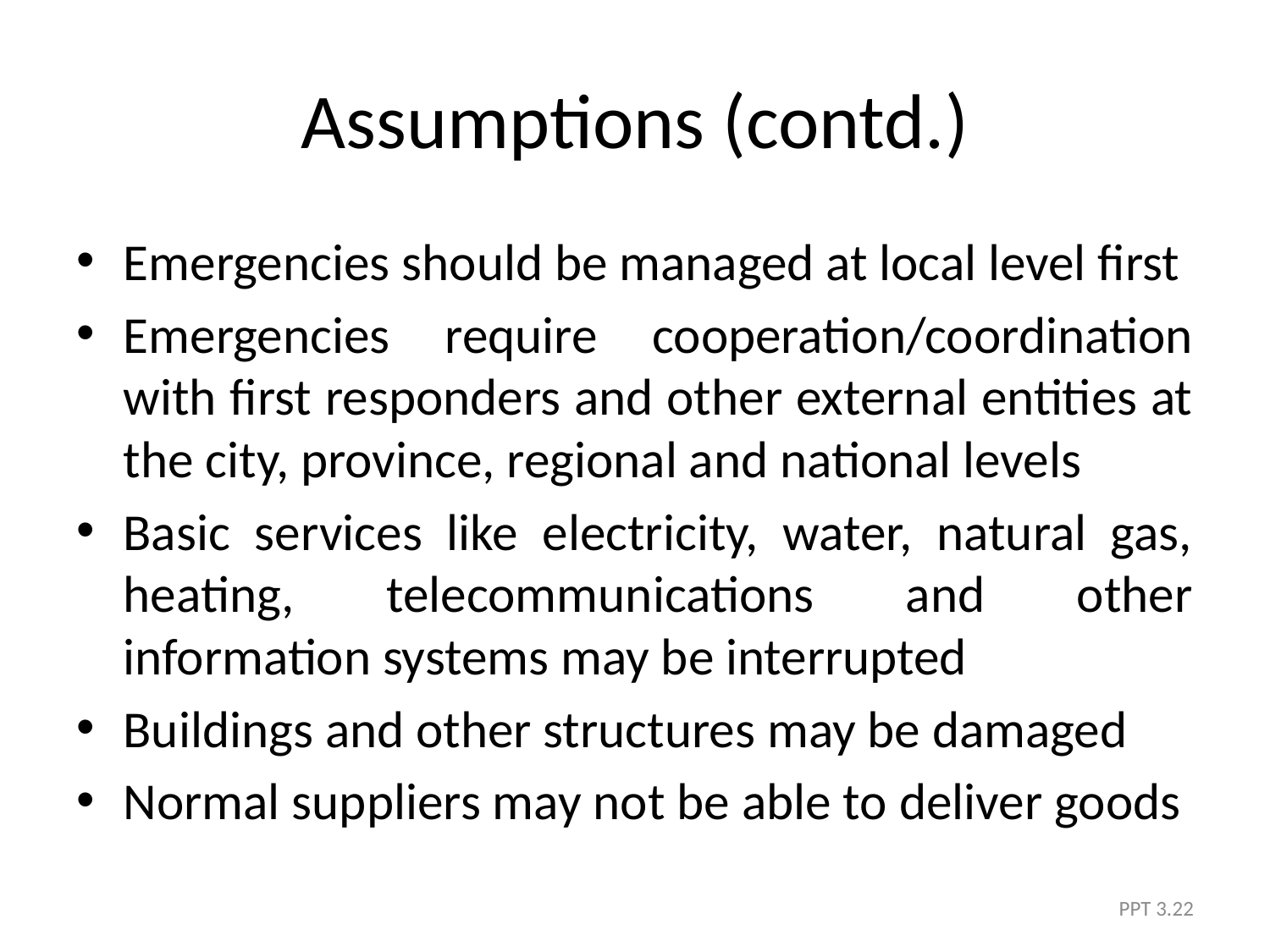

# Assumptions (contd.)
Emergencies should be managed at local level first
Emergencies require cooperation/coordination with first responders and other external entities at the city, province, regional and national levels
Basic services like electricity, water, natural gas, heating, telecommunications and other information systems may be interrupted
Buildings and other structures may be damaged
Normal suppliers may not be able to deliver goods
PPT 3.22